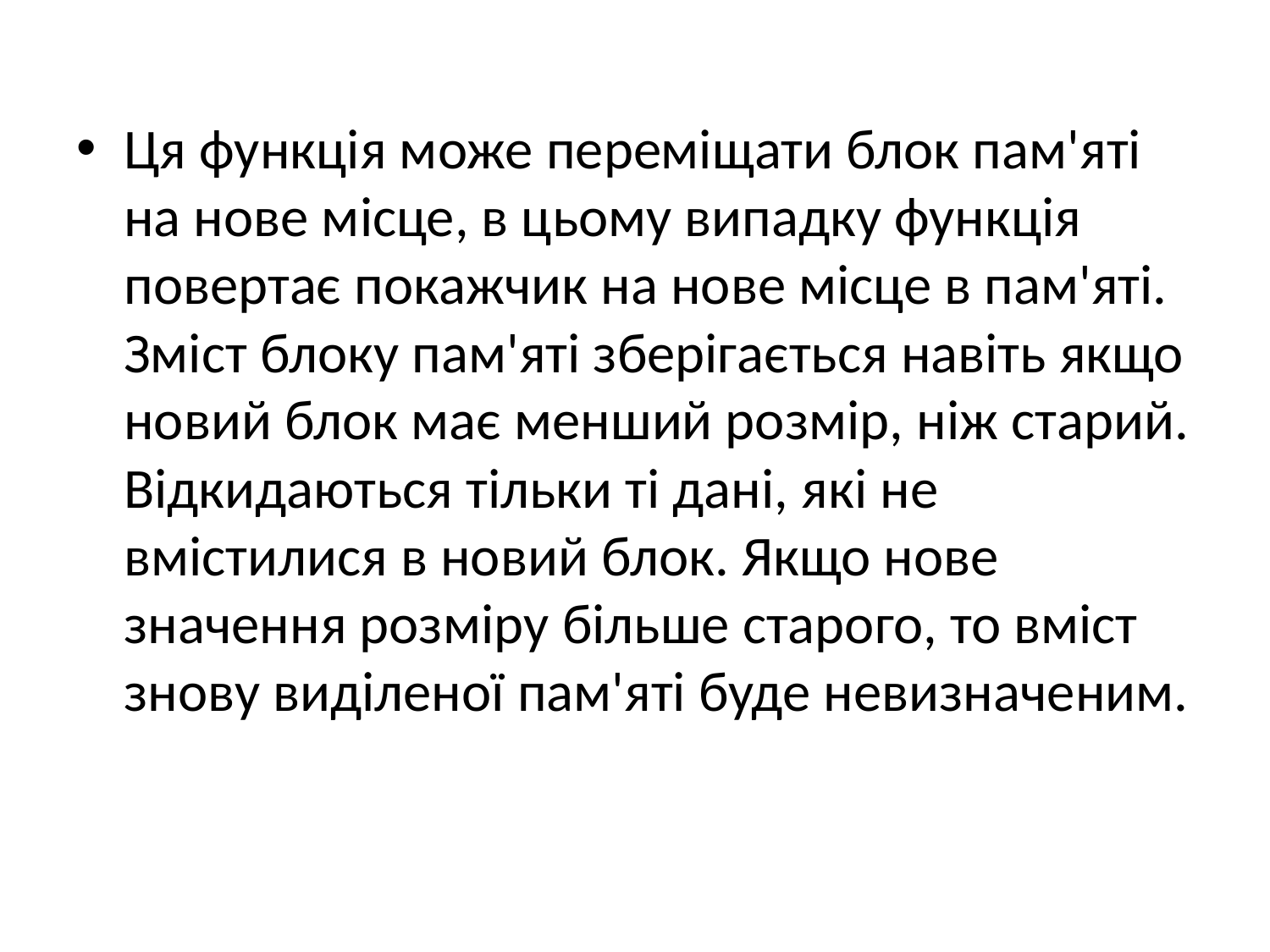

#
Ця функція може переміщати блок пам'яті на нове місце, в цьому випадку функція повертає покажчик на нове місце в пам'яті. Зміст блоку пам'яті зберігається навіть якщо новий блок має менший розмір, ніж старий. Відкидаються тільки ті дані, які не вмістилися в новий блок. Якщо нове значення розміру більше старого, то вміст знову виділеної пам'яті буде невизначеним.